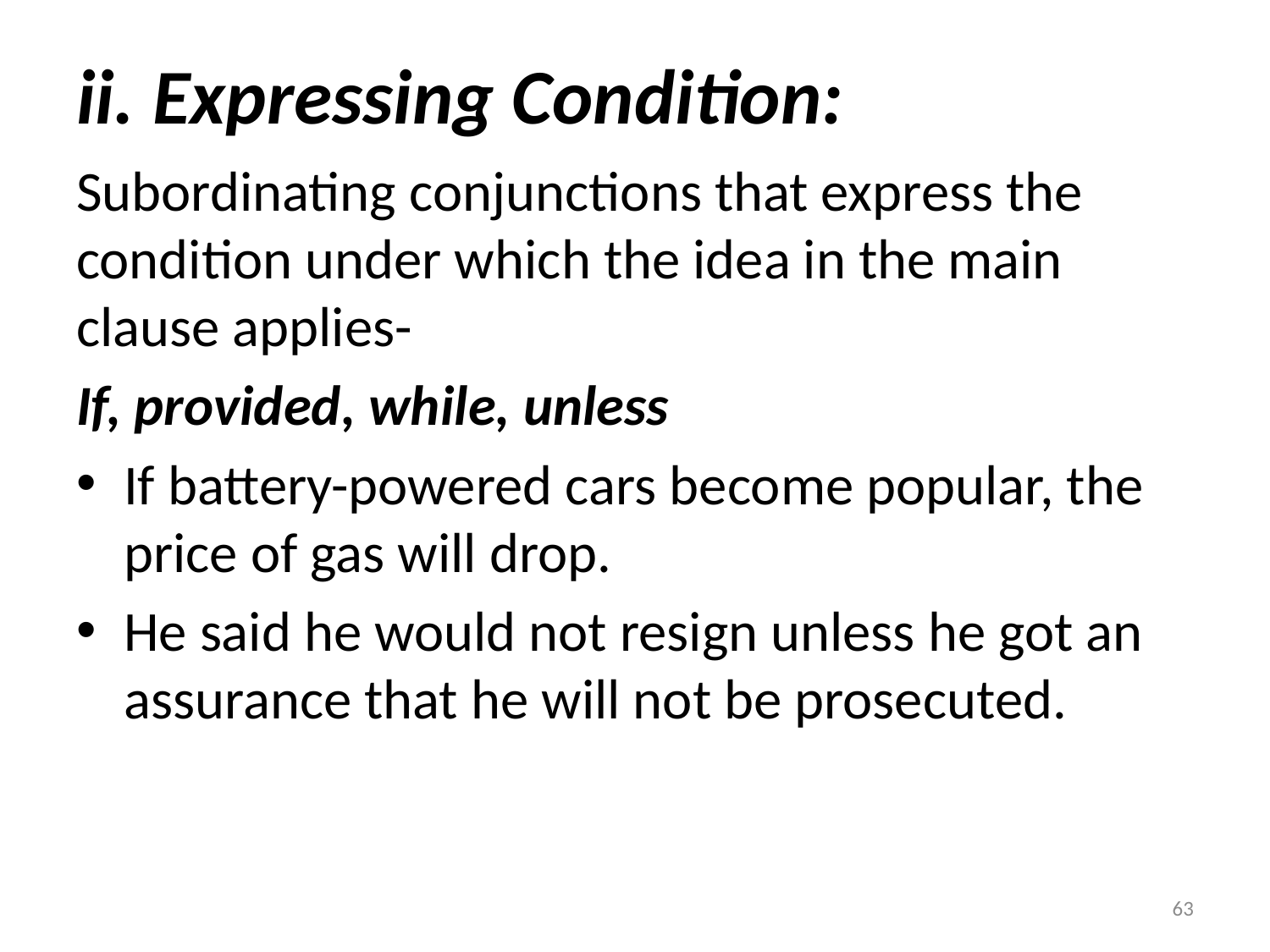

# ii. Expressing Condition:
Subordinating conjunctions that express the condition under which the idea in the main clause applies-
If, provided, while, unless
If battery-powered cars become popular, the price of gas will drop.
He said he would not resign unless he got an assurance that he will not be prosecuted.

63